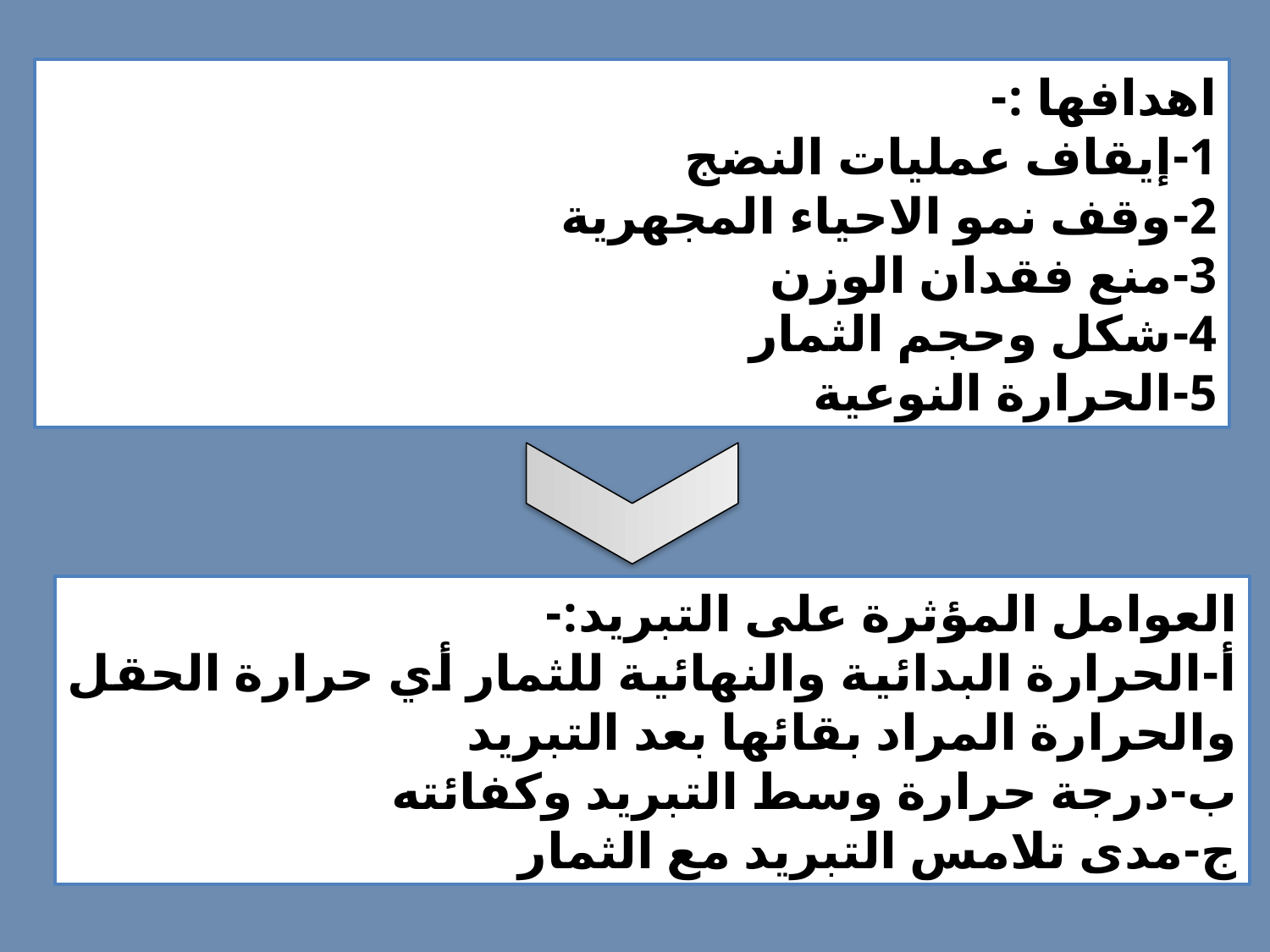

اهدافها :-
1-إيقاف عمليات النضج
2-وقف نمو الاحياء المجهرية
3-منع فقدان الوزن
4-شكل وحجم الثمار
5-الحرارة النوعية

العوامل المؤثرة على التبريد:-
أ-الحرارة البدائية والنهائية للثمار أي حرارة الحقل والحرارة المراد بقائها بعد التبريد
ب-درجة حرارة وسط التبريد وكفائته
ج-مدى تلامس التبريد مع الثمار